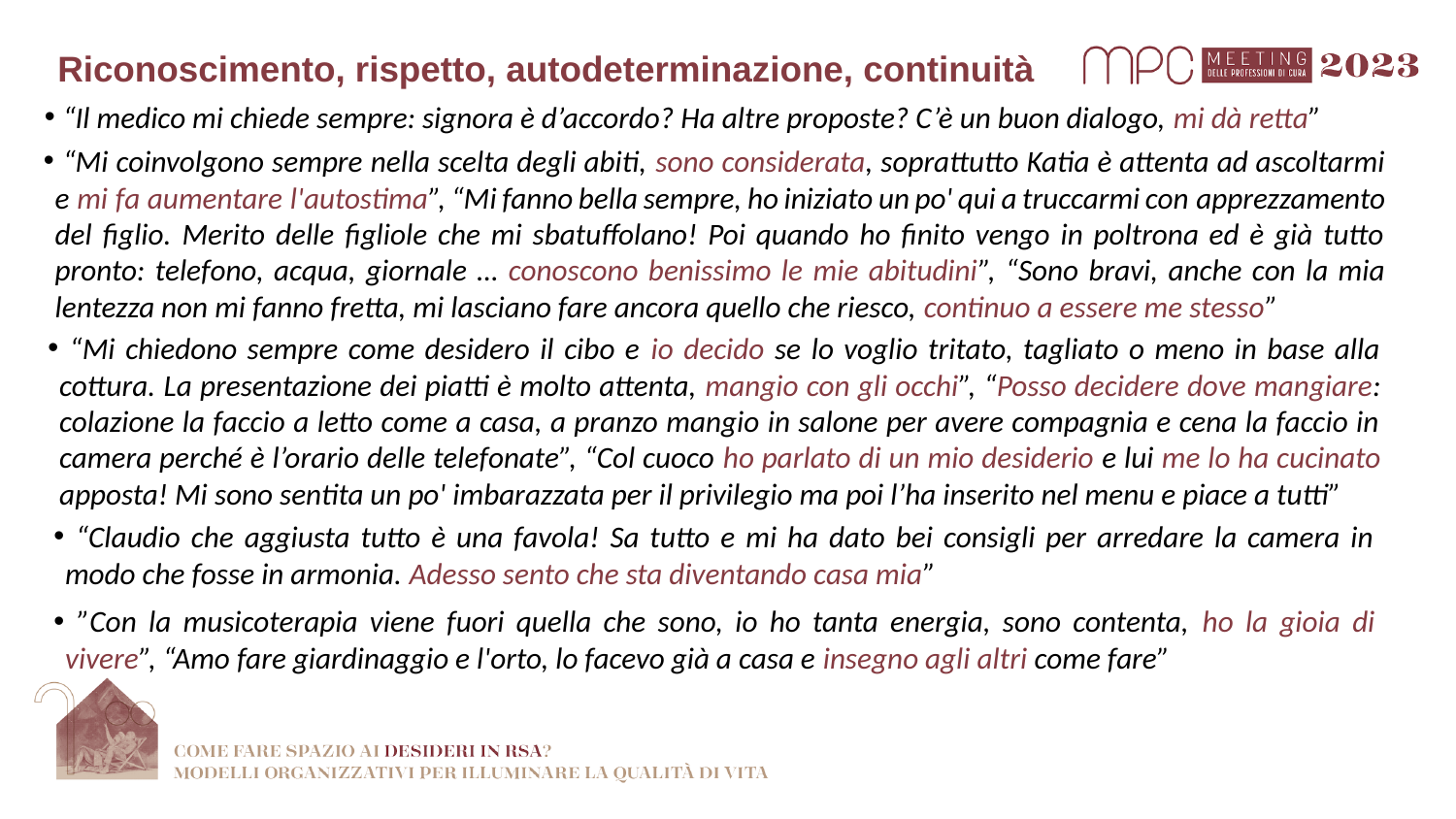

# Riconoscimento, rispetto, autodeterminazione, continuità
 “Il medico mi chiede sempre: signora è d’accordo? Ha altre proposte? C’è un buon dialogo, mi dà retta”
 “Mi coinvolgono sempre nella scelta degli abiti, sono considerata, soprattutto Katia è attenta ad ascoltarmi e mi fa aumentare l'autostima”, “Mi fanno bella sempre, ho iniziato un po' qui a truccarmi con apprezzamento del figlio. Merito delle figliole che mi sbatuffolano! Poi quando ho finito vengo in poltrona ed è già tutto pronto: telefono, acqua, giornale … conoscono benissimo le mie abitudini”, “Sono bravi, anche con la mia lentezza non mi fanno fretta, mi lasciano fare ancora quello che riesco, continuo a essere me stesso”
 “Mi chiedono sempre come desidero il cibo e io decido se lo voglio tritato, tagliato o meno in base alla cottura. La presentazione dei piatti è molto attenta, mangio con gli occhi”, “Posso decidere dove mangiare: colazione la faccio a letto come a casa, a pranzo mangio in salone per avere compagnia e cena la faccio in camera perché è l’orario delle telefonate”, “Col cuoco ho parlato di un mio desiderio e lui me lo ha cucinato apposta! Mi sono sentita un po' imbarazzata per il privilegio ma poi l’ha inserito nel menu e piace a tutti”
 “Claudio che aggiusta tutto è una favola! Sa tutto e mi ha dato bei consigli per arredare la camera in modo che fosse in armonia. Adesso sento che sta diventando casa mia”
 ”Con la musicoterapia viene fuori quella che sono, io ho tanta energia, sono contenta, ho la gioia di vivere”, “Amo fare giardinaggio e l'orto, lo facevo già a casa e insegno agli altri come fare”